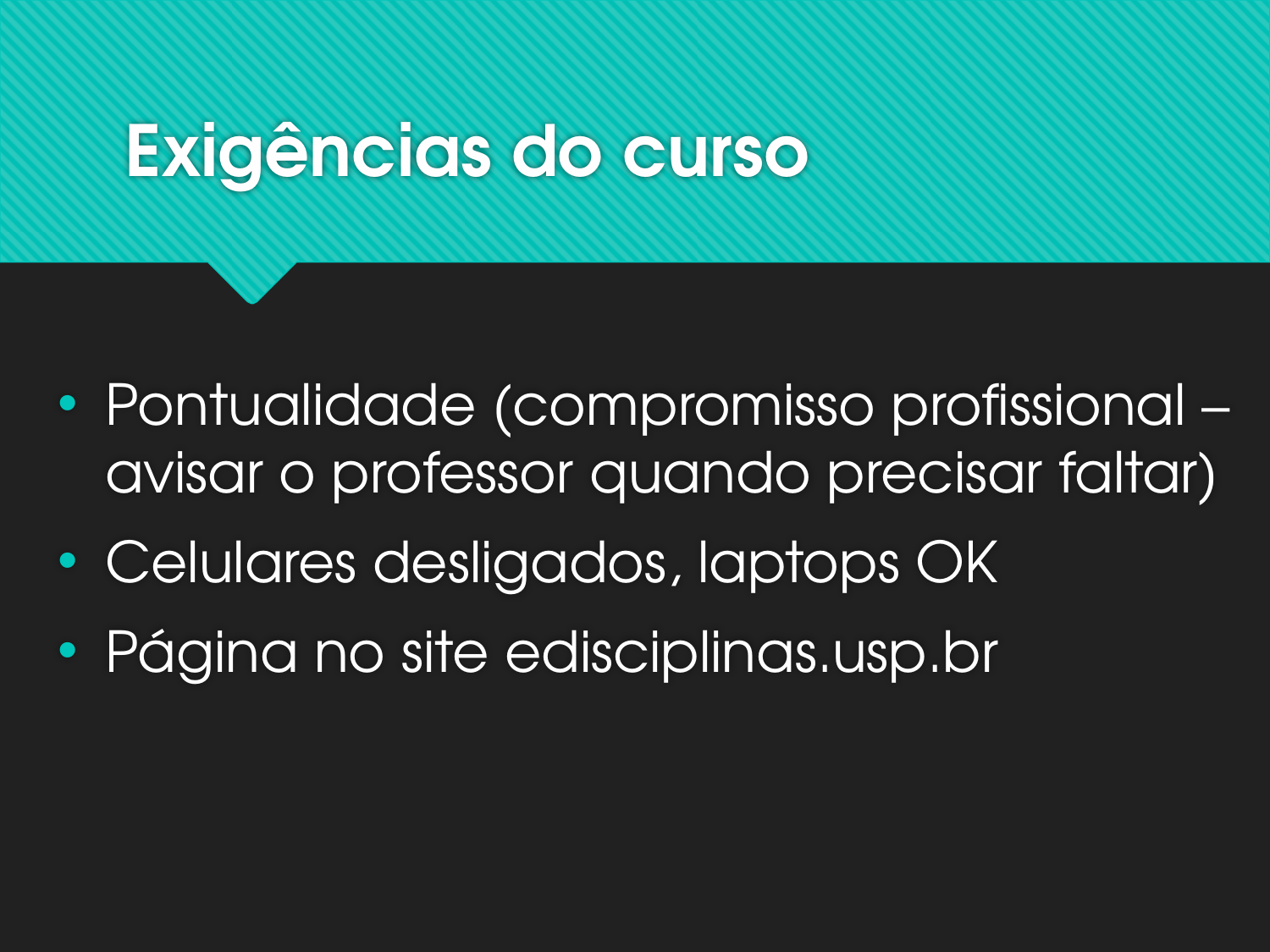

# Exigências do curso
Pontualidade (compromisso profissional – avisar o professor quando precisar faltar)
Celulares desligados, laptops OK
Página no site edisciplinas.usp.br